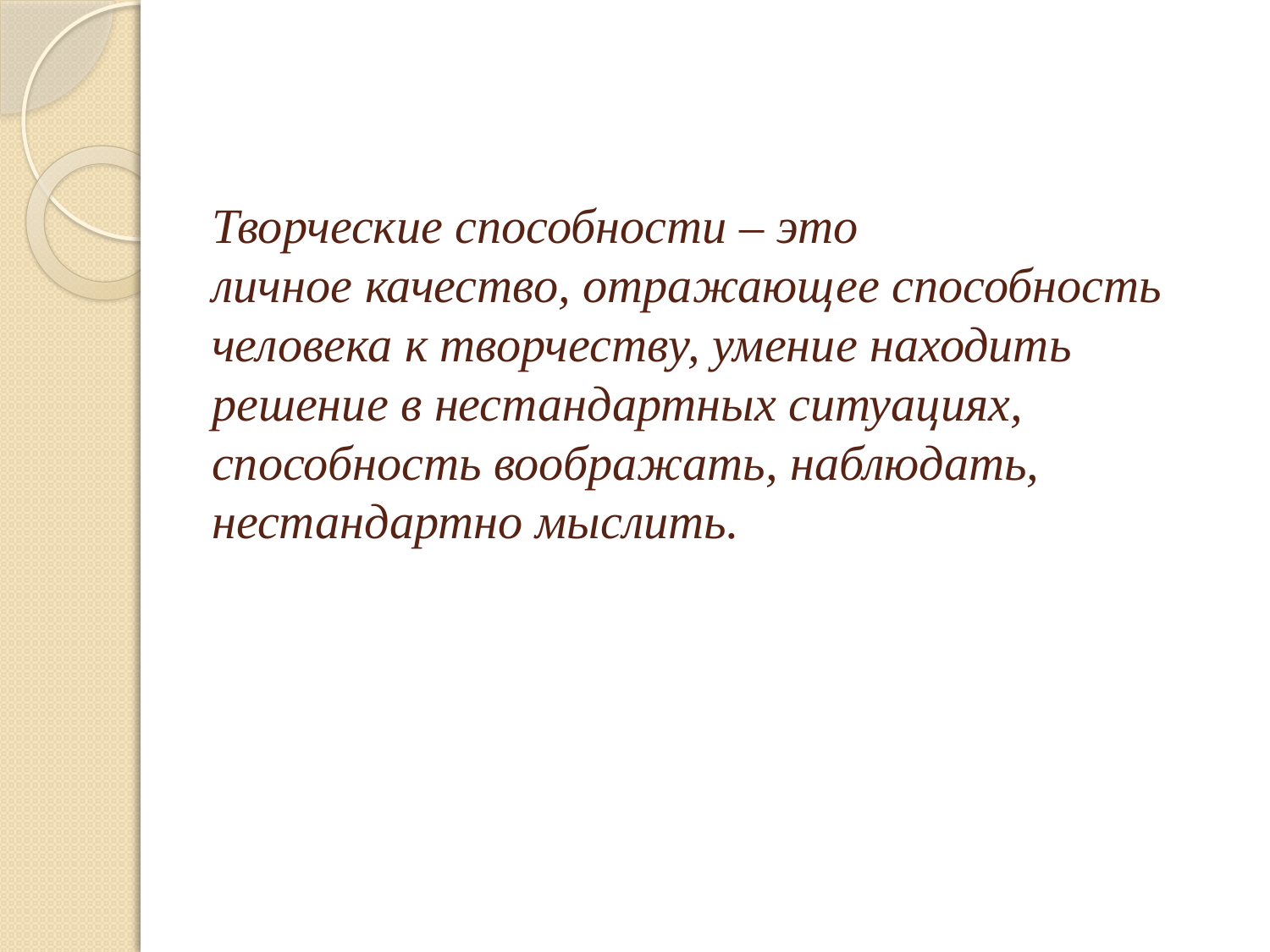

# Творческие способности – это личное качество, отражающее способность человека к творчеству, умение находить решение в нестандартных ситуациях, способность воображать, наблюдать, нестандартно мыслить.